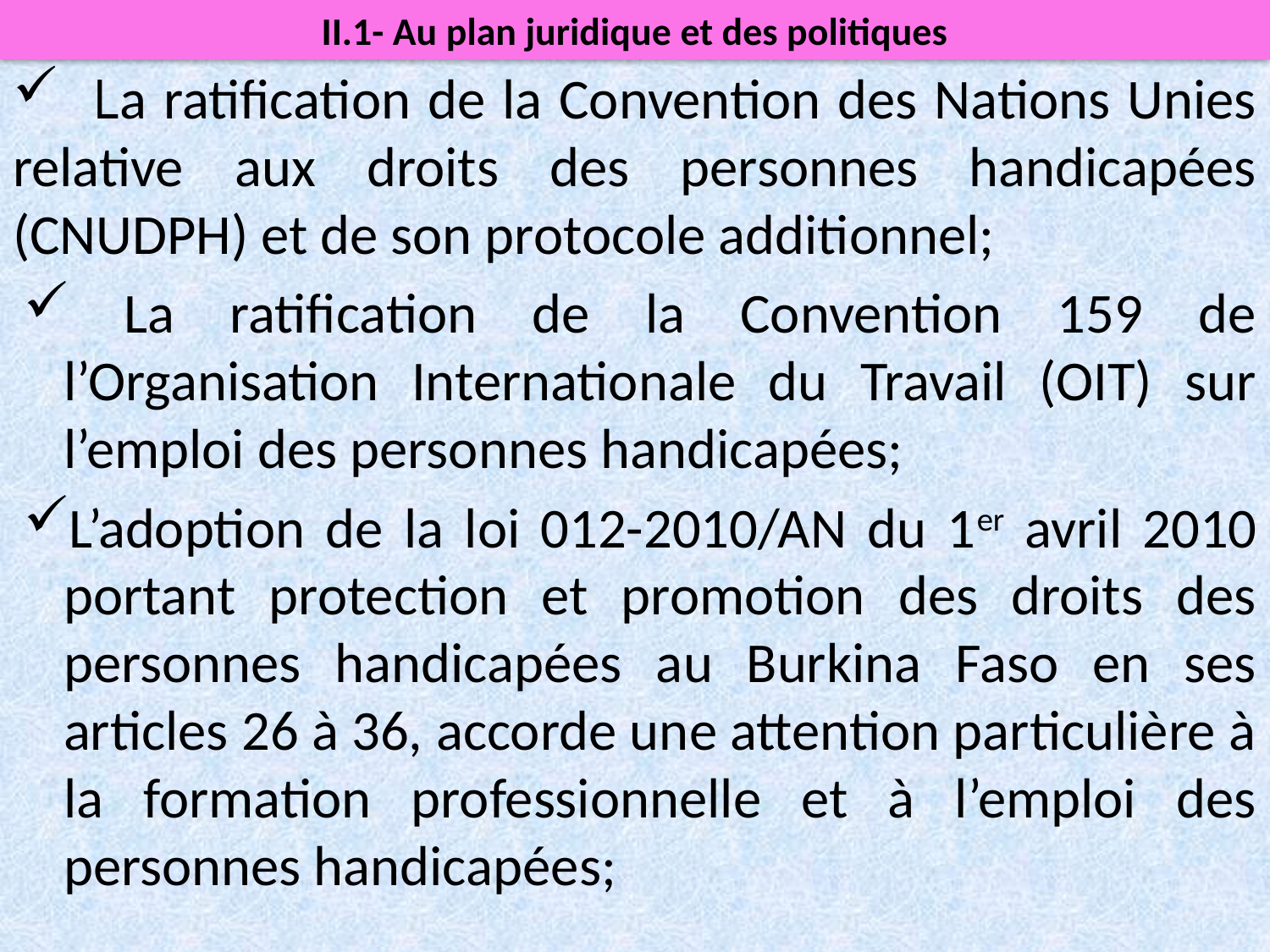

II.1- Au plan juridique et des politiques
  La ratification de la Convention des Nations Unies relative aux droits des personnes handicapées (CNUDPH) et de son protocole additionnel;
 La ratification de la Convention 159 de l’Organisation Internationale du Travail (OIT) sur l’emploi des personnes handicapées;
L’adoption de la loi 012-2010/AN du 1er avril 2010 portant protection et promotion des droits des personnes handicapées au Burkina Faso en ses articles 26 à 36, accorde une attention particulière à la formation professionnelle et à l’emploi des personnes handicapées;